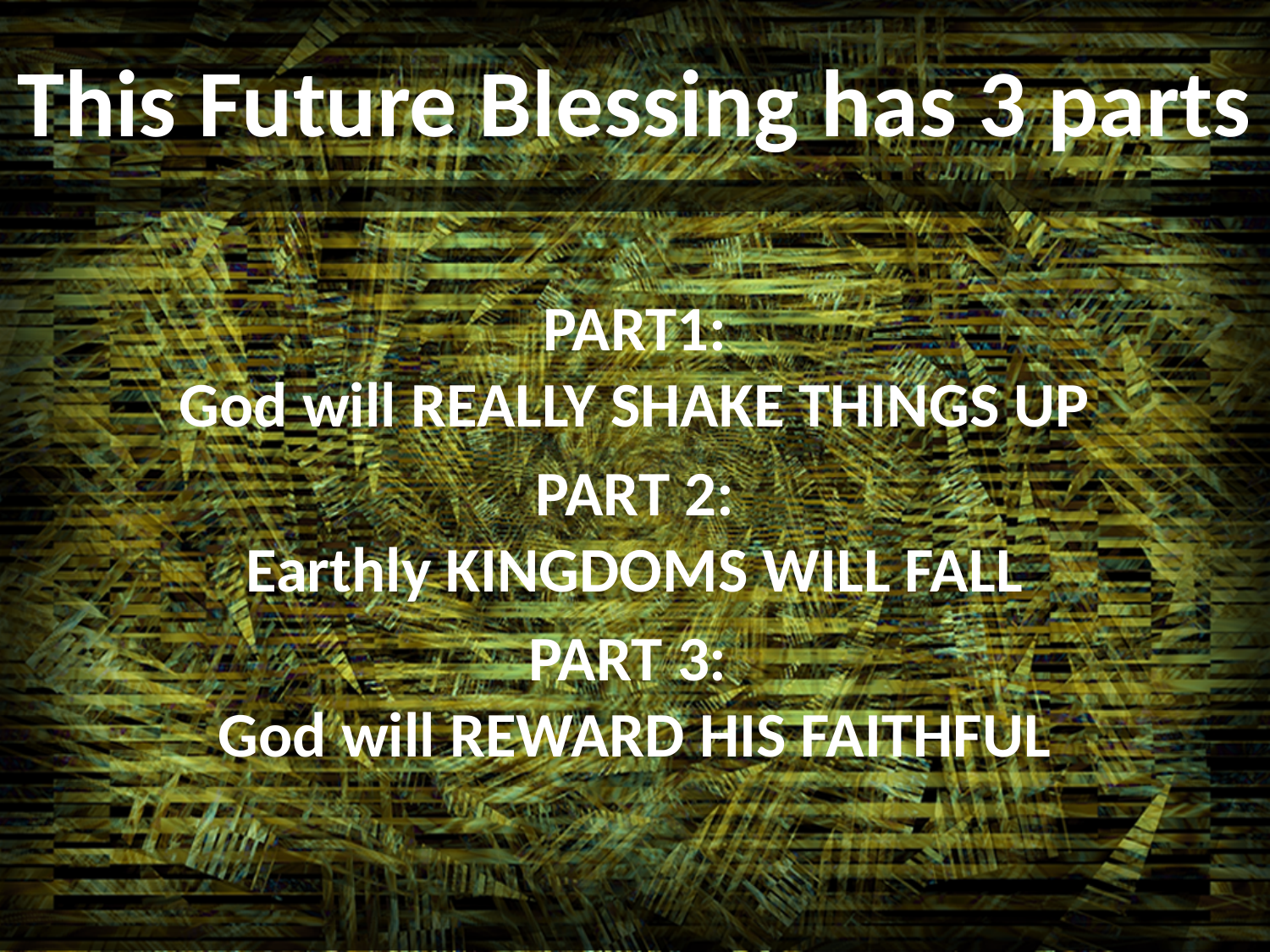

# This Future Blessing has 3 parts
PART1:
God will REALLY SHAKE THINGS UP
PART 2:
Earthly KINGDOMS WILL FALL
PART 3:
God will REWARD HIS FAITHFUL